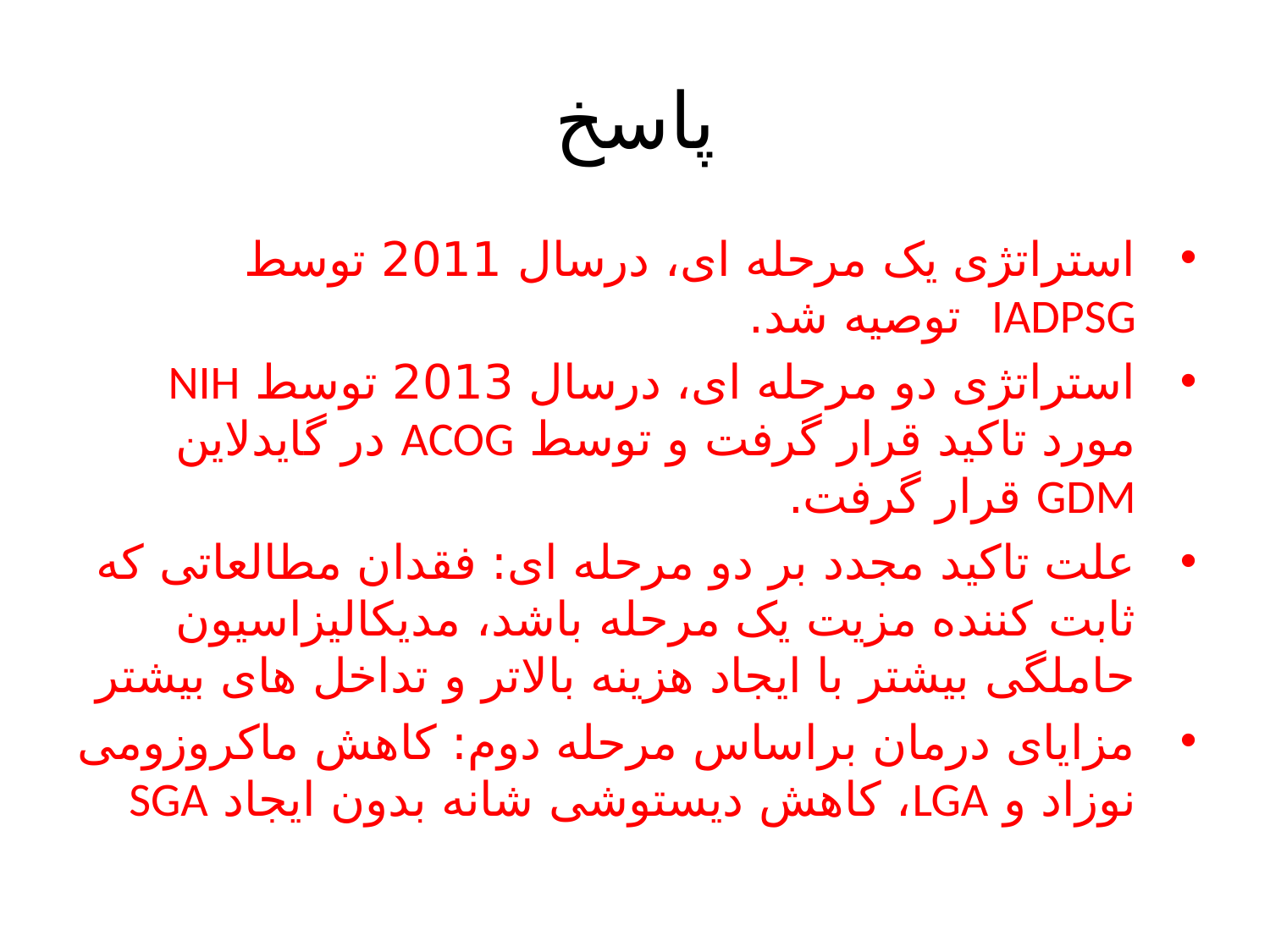

# پاسخ
استراتژی یک مرحله ای، درسال 2011 توسط  IADPSG  توصیه شد.
استراتژی دو مرحله ای، درسال 2013 توسط NIH مورد تاکید قرار گرفت و توسط ACOG در گایدلاین GDM قرار گرفت.
علت تاکید مجدد بر دو مرحله ای: فقدان مطالعاتی که ثابت کننده مزیت یک مرحله باشد، مدیکالیزاسیون حاملگی بیشتر با ایجاد هزینه بالاتر و تداخل های بیشتر
مزایای درمان براساس مرحله دوم: کاهش ماکروزومی نوزاد و LGA، کاهش دیستوشی شانه بدون ایجاد SGA